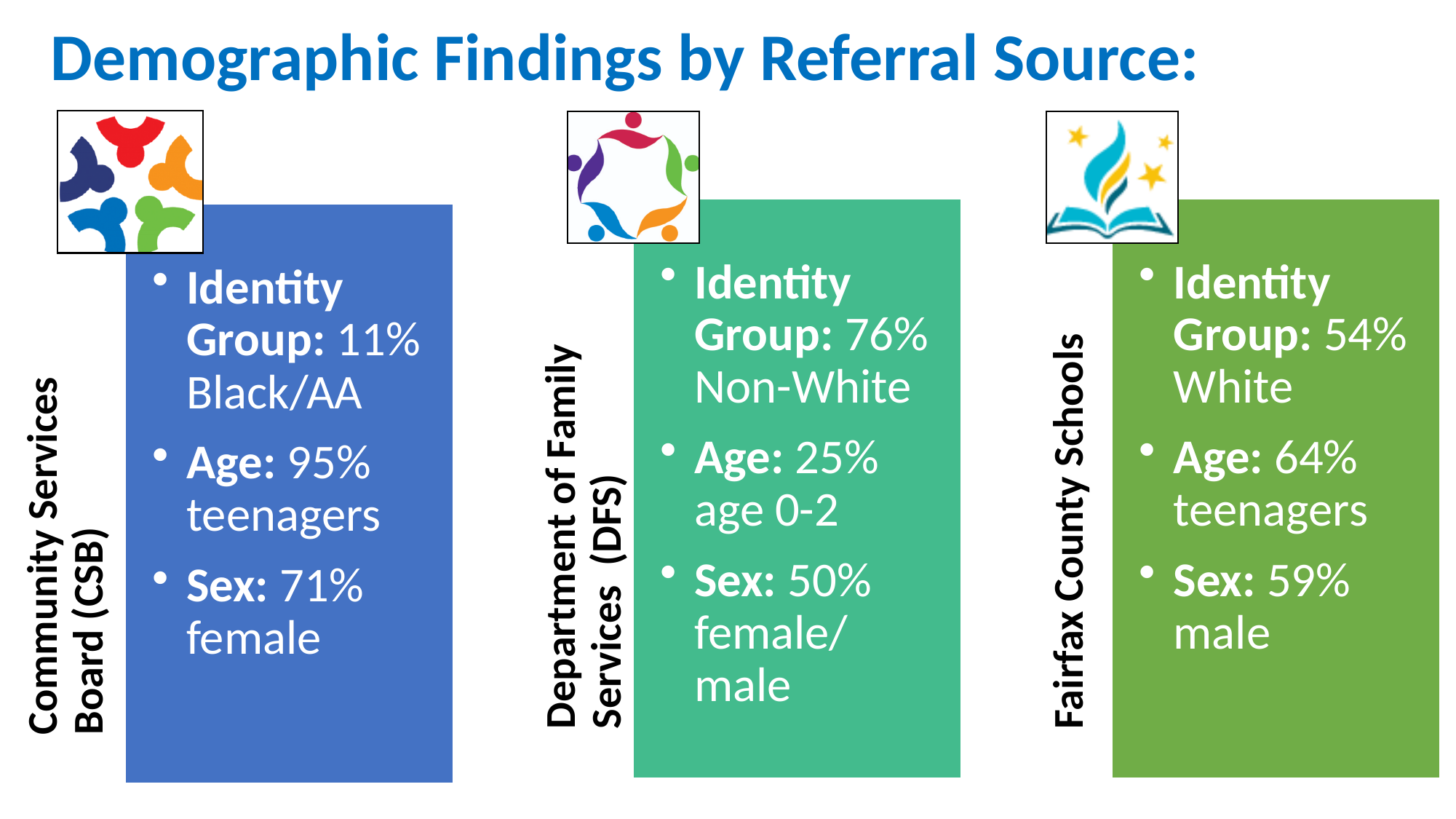

# Demographic Findings by Referral Source:
Community Services Board (CSB)
Identity Group: 11% Black/AA
Age: 95% teenagers
Sex: 71% female
Department of Family Services  (DFS)
Identity Group: 76% Non-White
Age: 25% age 0-2
Sex: 50% female/ male
Fairfax County Schools
Identity Group: 54% White
Age: 64% teenagers
Sex: 59% male